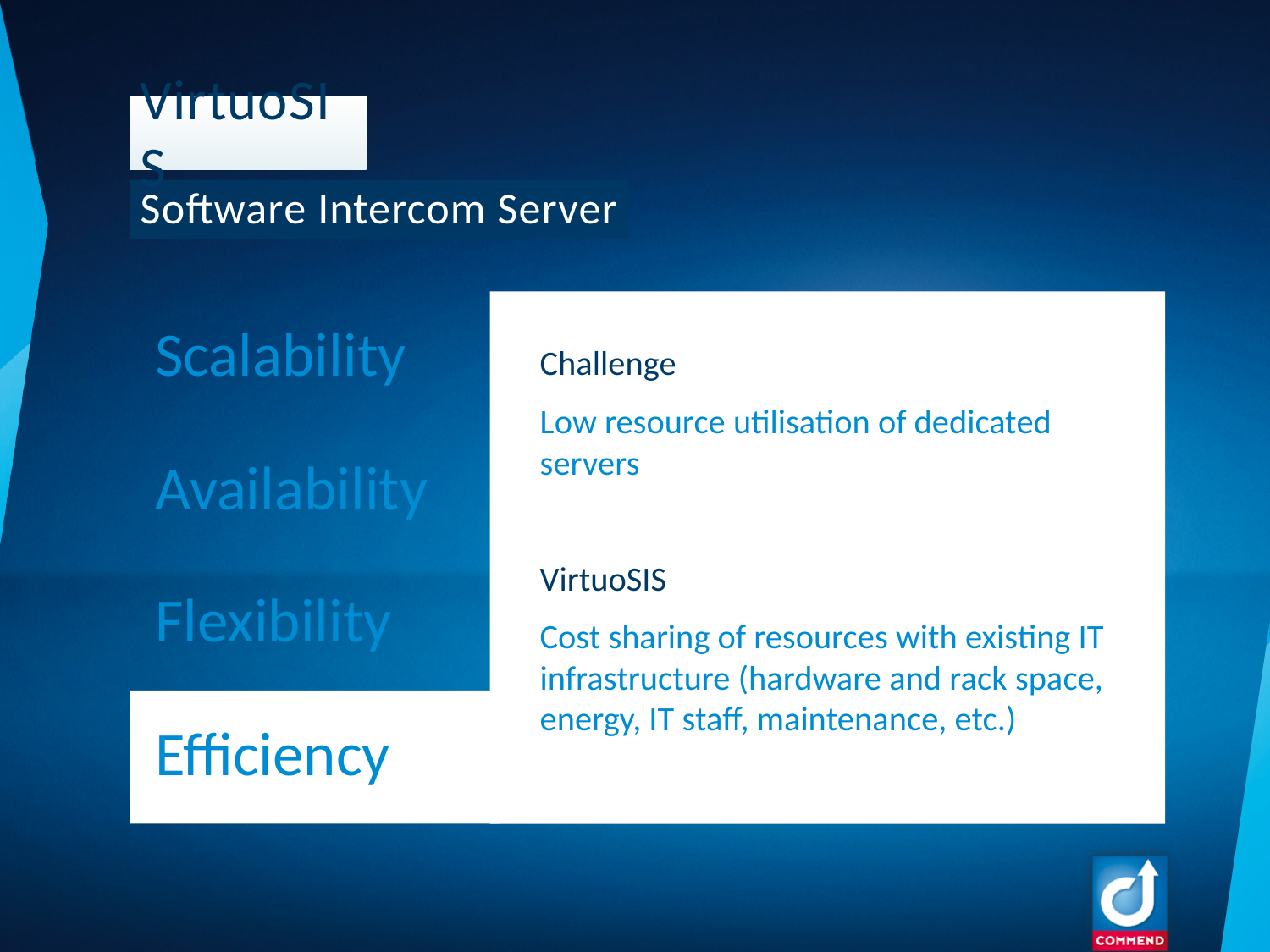

# VirtuoSIS
Software Intercom Server
Challenge
Low resource utilisation of dedicated servers

VirtuoSIS
Cost sharing of resources with existing IT infrastructure (hardware and rack space, energy, IT staff, maintenance, etc.)
Scalability
Availability
Flexibility
Efficiency